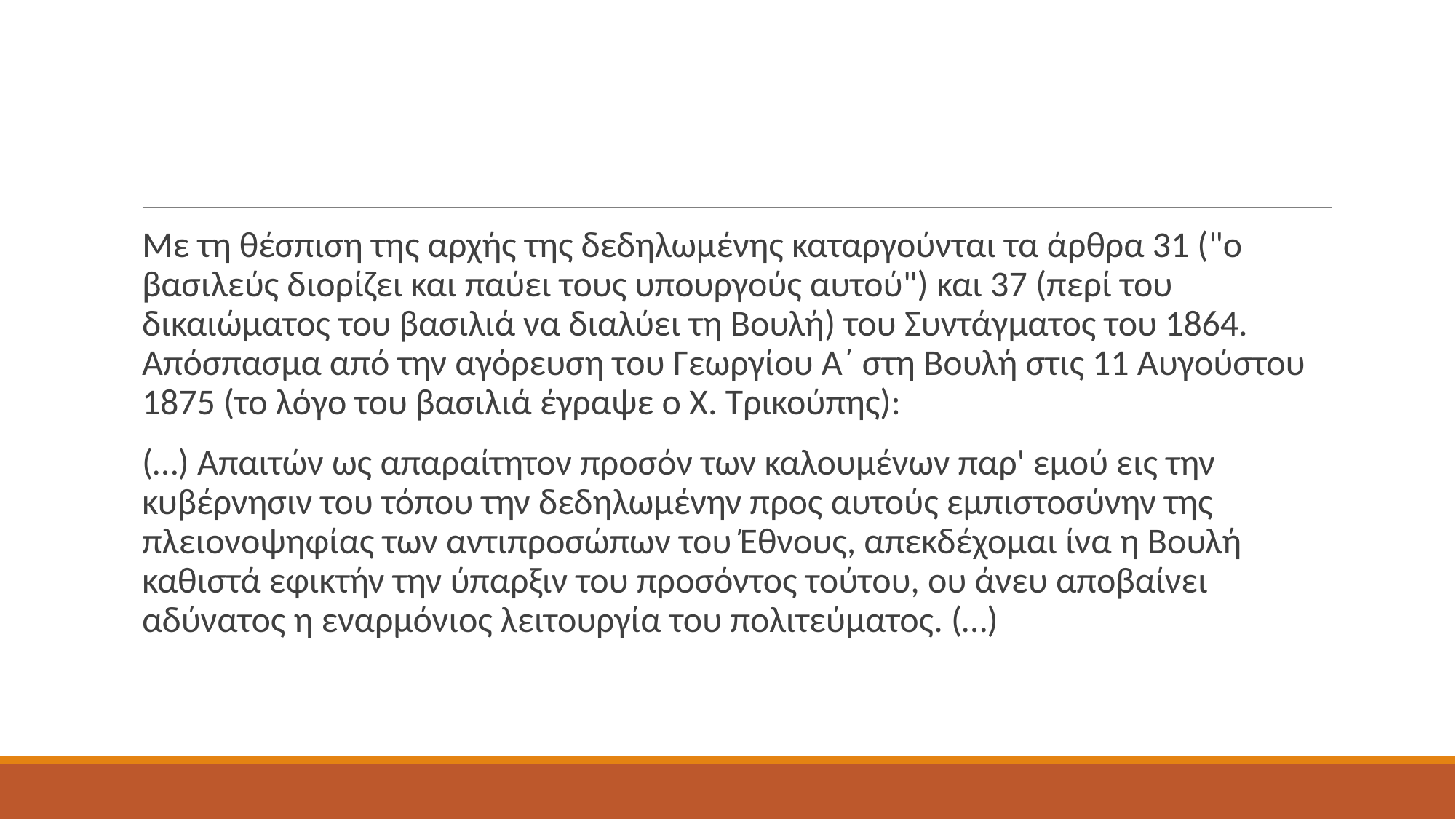

#
Με τη θέσπιση της αρχής της δεδηλωμένης καταργούνται τα άρθρα 31 ("ο βασιλεύς διορίζει και παύει τους υπουργούς αυτού") και 37 (περί του δικαιώματος του βασιλιά να διαλύει τη Βουλή) του Συντάγματος του 1864. Απόσπασμα από την αγόρευση του Γεωργίου Α΄ στη Βουλή στις 11 Αυγούστου 1875 (το λόγο του βασιλιά έγραψε ο Χ. Τρικούπης):
(…) Απαιτών ως απαραίτητον προσόν των καλουμένων παρ' εμού εις την κυβέρνησιν του τόπου την δεδηλωμένην προς αυτούς εμπιστοσύνην της πλειονοψηφίας των αντιπροσώπων του Έθνους, απεκδέχομαι ίνα η Βουλή καθιστά εφικτήν την ύπαρξιν του προσόντος τούτου, ου άνευ αποβαίνει αδύνατος η εναρμόνιος λειτουργία του πολιτεύματος. (…)